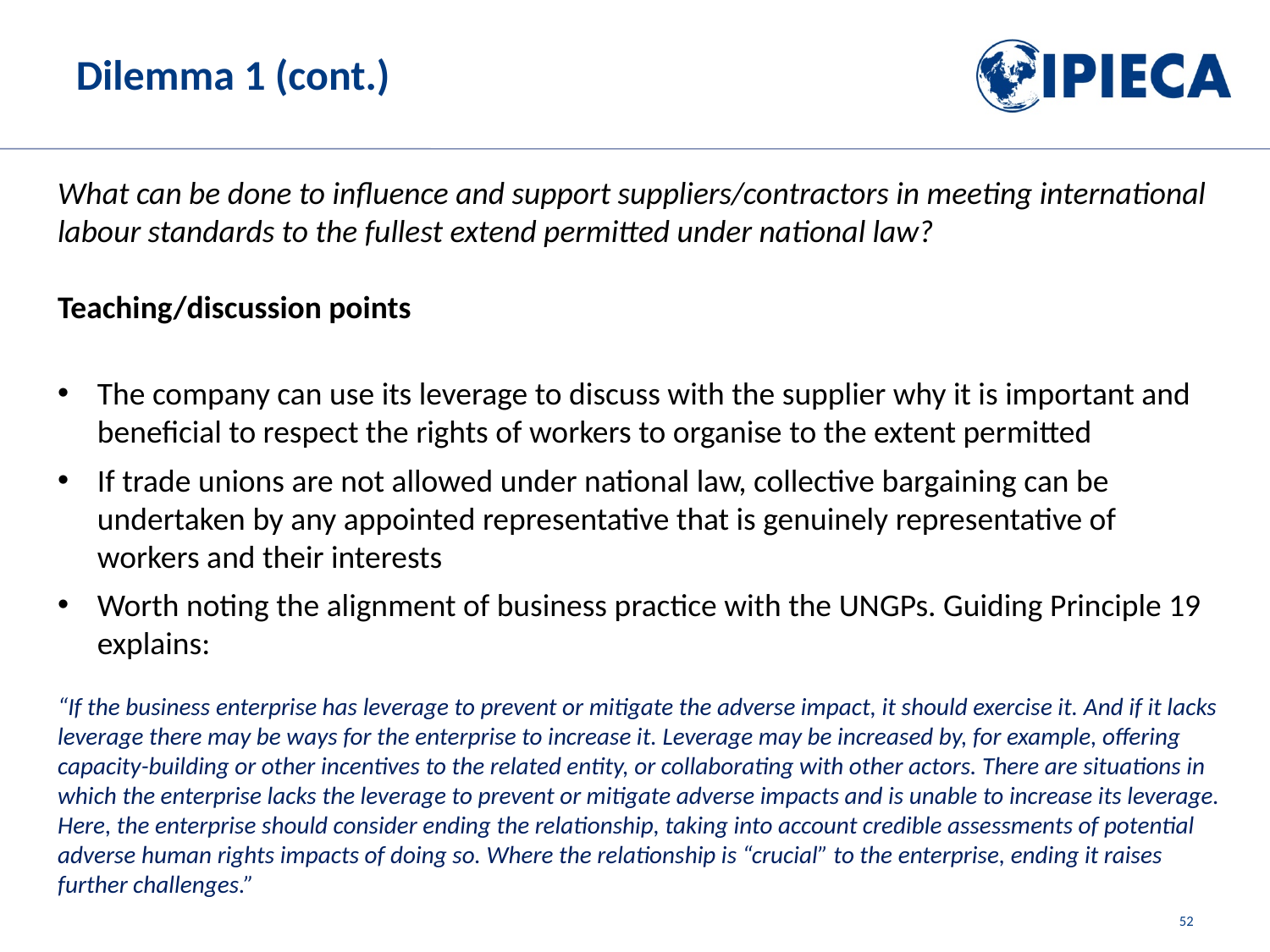

# Dilemma 1 (cont.)
What can be done to influence and support suppliers/contractors in meeting international labour standards to the fullest extend permitted under national law?

Teaching/discussion points

The company can use its leverage to discuss with the supplier why it is important and beneficial to respect the rights of workers to organise to the extent permitted
If trade unions are not allowed under national law, collective bargaining can be undertaken by any appointed representative that is genuinely representative of workers and their interests
Worth noting the alignment of business practice with the UNGPs. Guiding Principle 19 explains:

“If the business enterprise has leverage to prevent or mitigate the adverse impact, it should exercise it. And if it lacks leverage there may be ways for the enterprise to increase it. Leverage may be increased by, for example, offering capacity-building or other incentives to the related entity, or collaborating with other actors. There are situations in which the enterprise lacks the leverage to prevent or mitigate adverse impacts and is unable to increase its leverage. Here, the enterprise should consider ending the relationship, taking into account credible assessments of potential adverse human rights impacts of doing so. Where the relationship is “crucial” to the enterprise, ending it raises further challenges.”

52